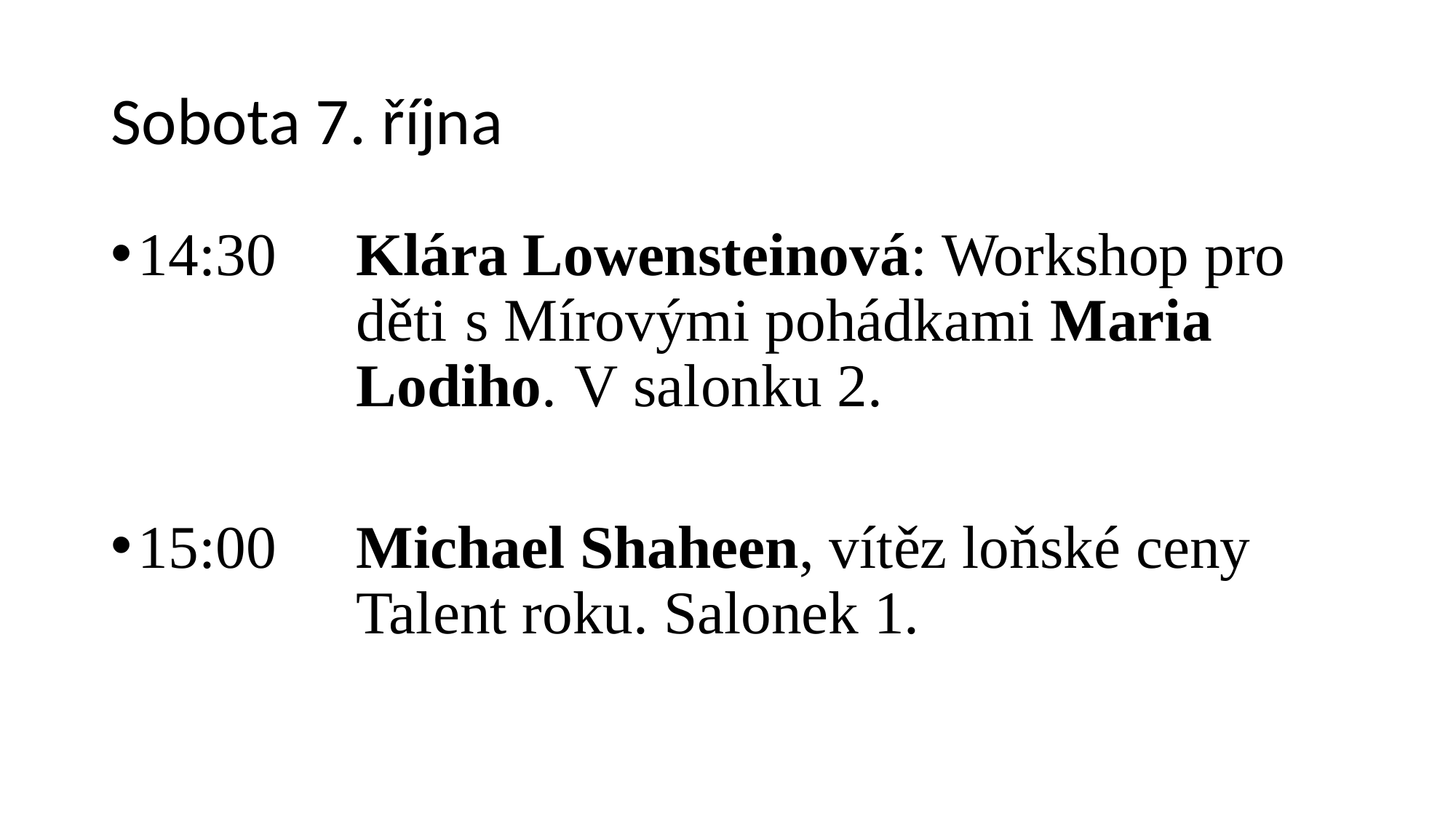

# Sobota 7. října
14:30 	Klára Lowensteinová: Workshop pro 			děti 	s Mírovými pohádkami Maria 				Lodiho. 	V salonku 2.

15:00 	Michael Shaheen, vítěz loňské ceny 			Talent roku. Salonek 1.